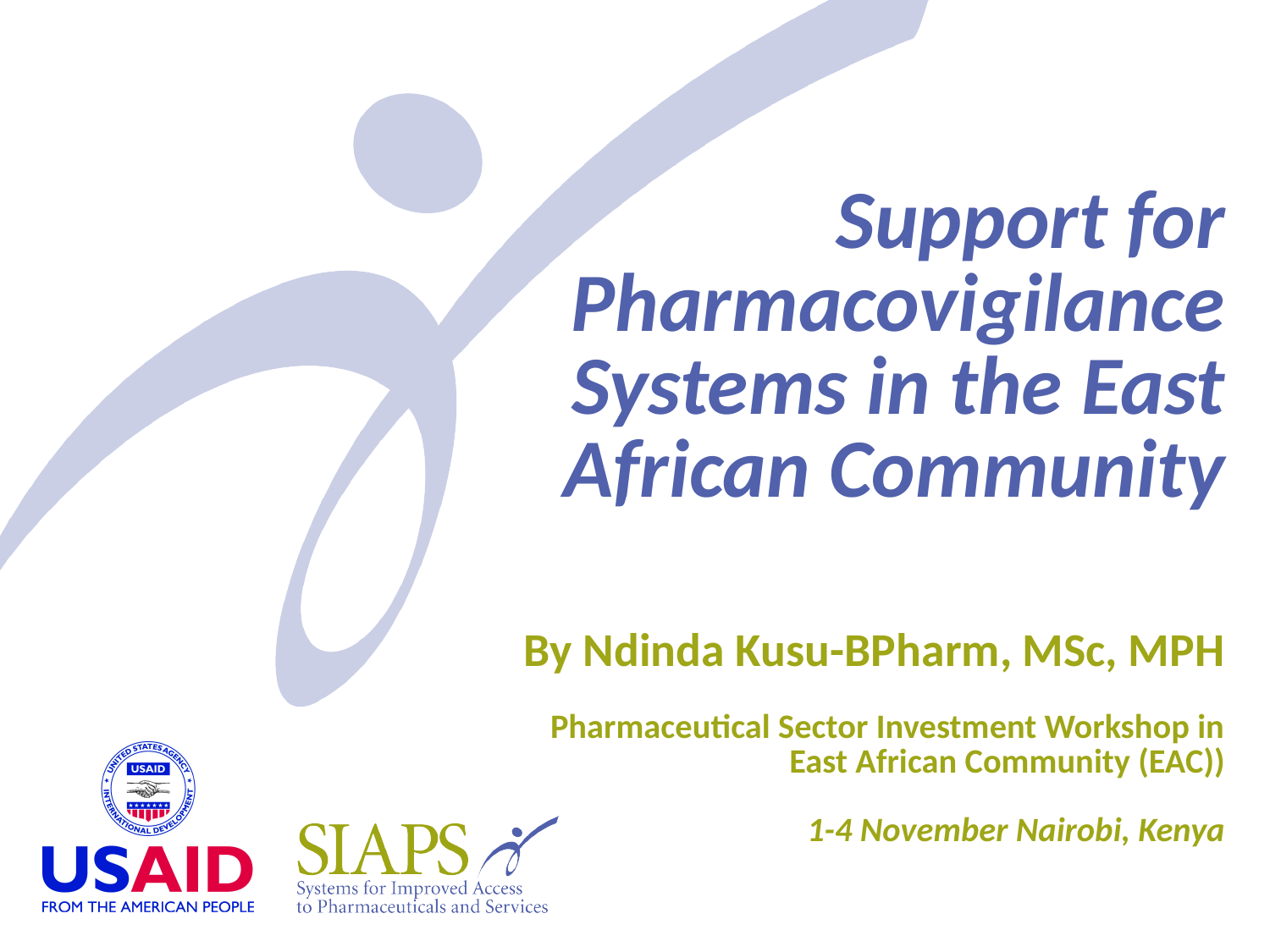

# Support for Pharmacovigilance Systems in the East African Community
By Ndinda Kusu-BPharm, MSc, MPH

Pharmaceutical Sector Investment Workshop in East African Community (EAC))

1-4 November Nairobi, Kenya